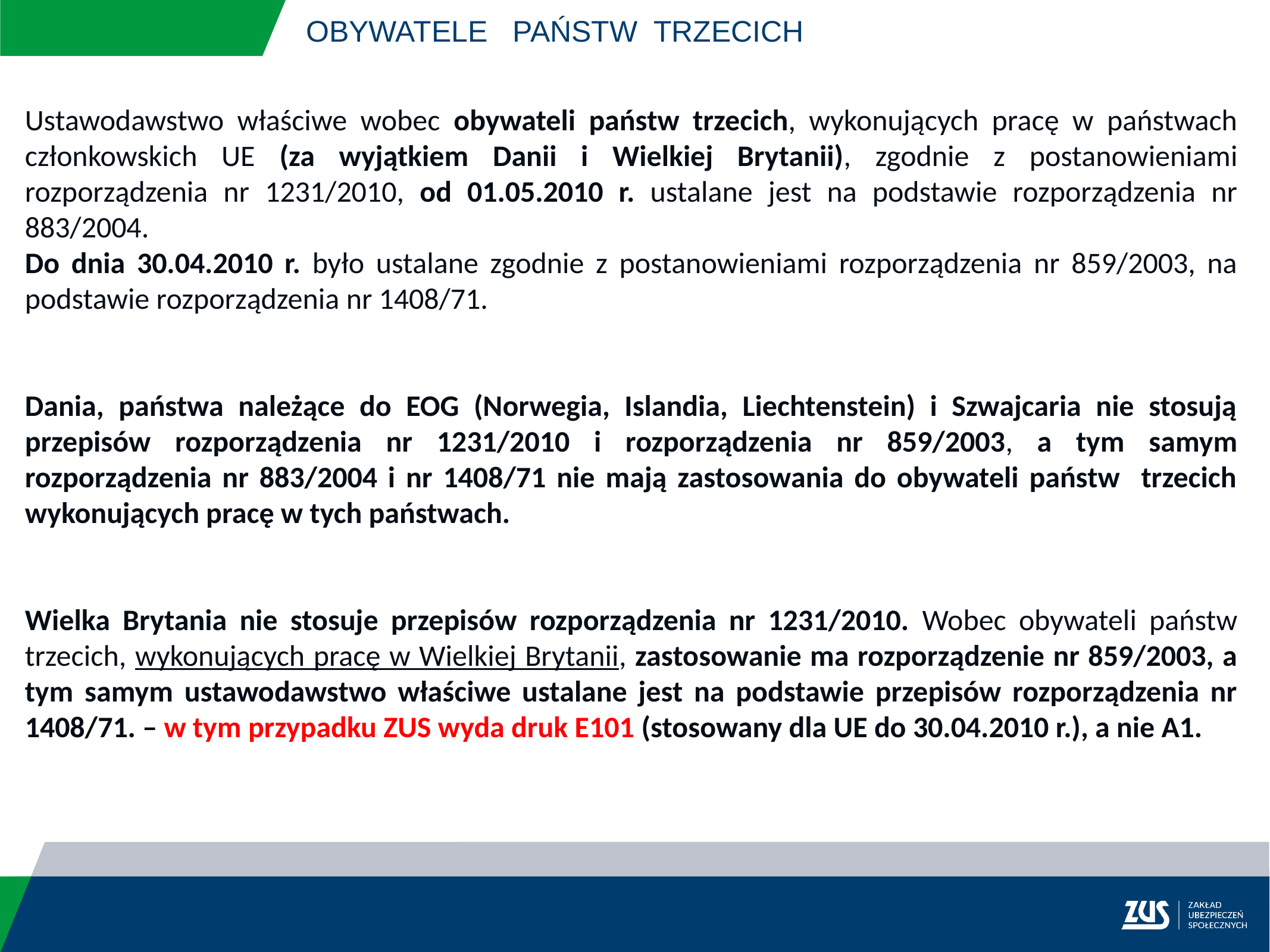

OBYWATELE   PAŃSTW  TRZECICH
Ustawodawstwo właściwe wobec obywateli państw trzecich, wykonujących pracę w państwach członkowskich UE (za wyjątkiem Danii i Wielkiej Brytanii), zgodnie z postanowieniami rozporządzenia nr 1231/2010, od 01.05.2010 r. ustalane jest na podstawie rozporządzenia nr 883/2004.
Do dnia 30.04.2010 r. było ustalane zgodnie z postanowieniami rozporządzenia nr 859/2003, na podstawie rozporządzenia nr 1408/71.

Dania, państwa należące do EOG (Norwegia, Islandia, Liechtenstein) i Szwajcaria nie stosują przepisów rozporządzenia nr 1231/2010 i rozporządzenia nr 859/2003, a tym samym rozporządzenia nr 883/2004 i nr 1408/71 nie mają zastosowania do obywateli państw  trzecich wykonujących pracę w tych państwach.

Wielka Brytania nie stosuje przepisów rozporządzenia nr 1231/2010. Wobec obywateli państw trzecich, wykonujących pracę w Wielkiej Brytanii, zastosowanie ma rozporządzenie nr 859/2003, a tym samym ustawodawstwo właściwe ustalane jest na podstawie przepisów rozporządzenia nr 1408/71. – w tym przypadku ZUS wyda druk E101 (stosowany dla UE do 30.04.2010 r.), a nie A1.